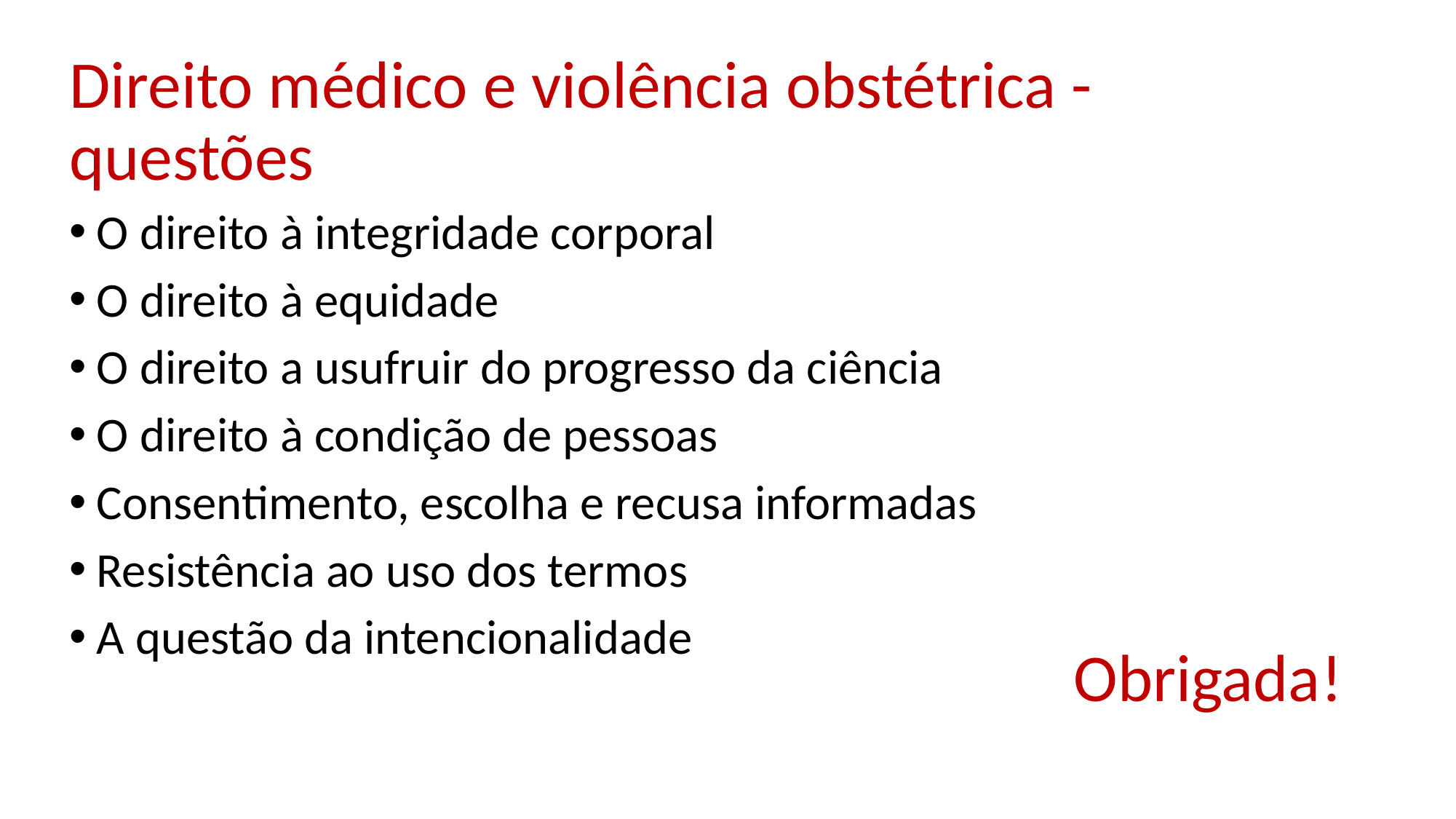

# Direito médico e violência obstétrica - questões
O direito à integridade corporal
O direito à equidade
O direito a usufruir do progresso da ciência
O direito à condição de pessoas
Consentimento, escolha e recusa informadas
Resistência ao uso dos termos
A questão da intencionalidade
Obrigada!